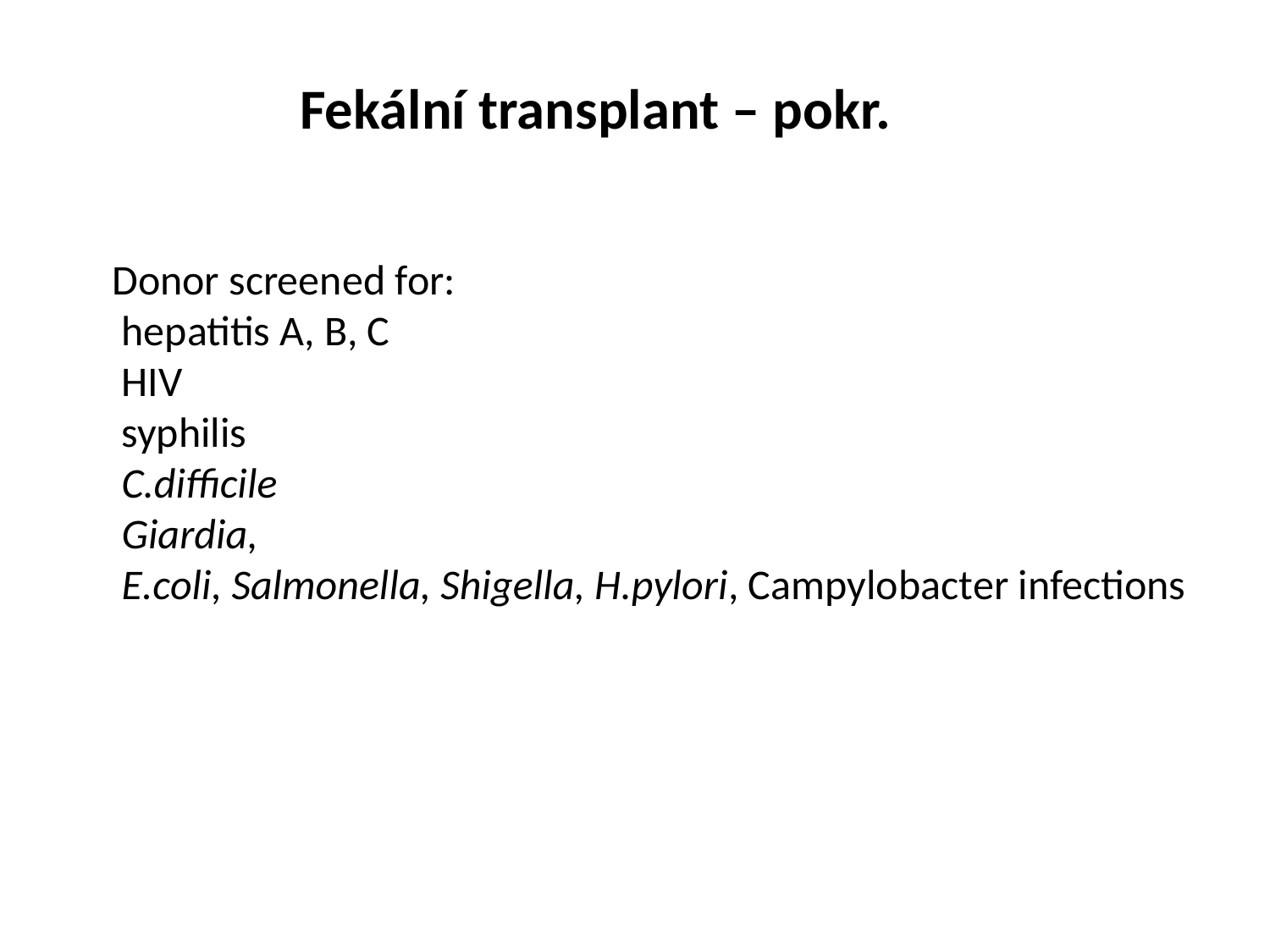

Fekální transplant – pokr.
Donor screened for:
 hepatitis A, B, C
 HIV
 syphilis
 C.difficile
 Giardia,
 E.coli, Salmonella, Shigella, H.pylori, Campylobacter infections